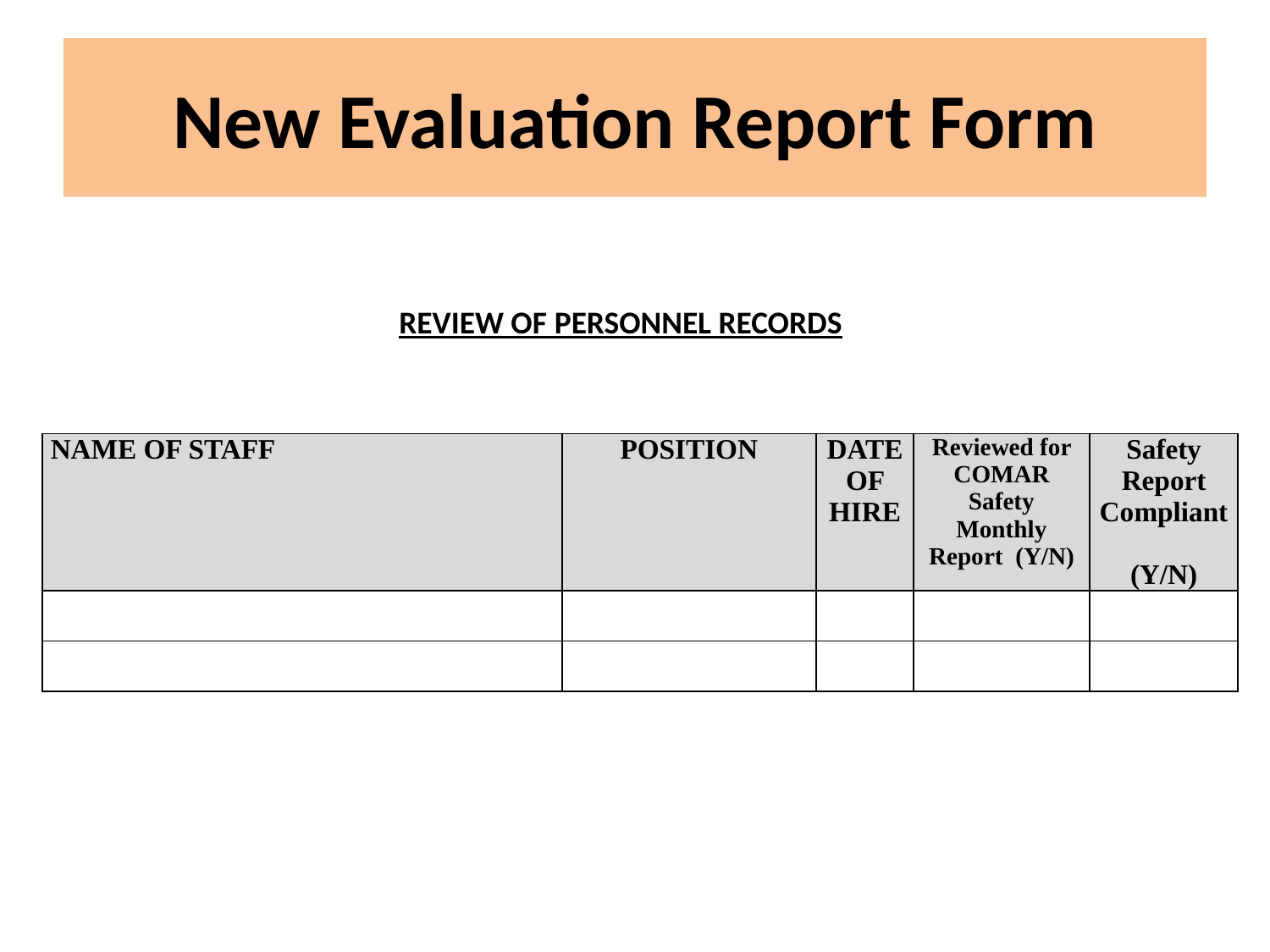

# New Evaluation Report Form
REVIEW OF PERSONNEL RECORDS
| NAME OF STAFF | POSITION | DATE OF HIRE | Reviewed for COMAR Safety Monthly Report (Y/N) | Safety Report Compliant (Y/N) |
| --- | --- | --- | --- | --- |
|  |  |  |  |  |
|  |  |  |  |  |